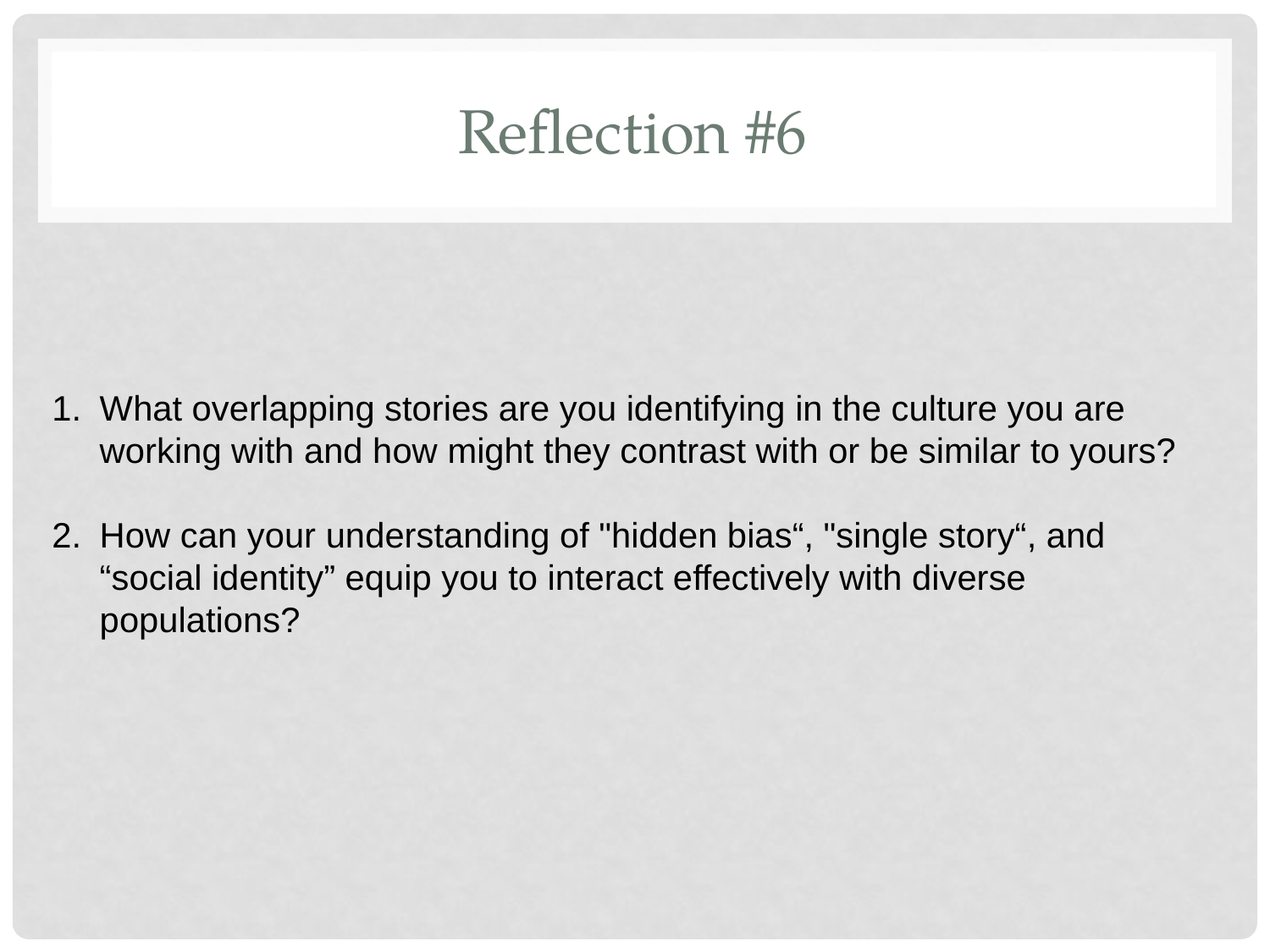

# Reflection #6
What overlapping stories are you identifying in the culture you are working with and how might they contrast with or be similar to yours?

How can your understanding of "hidden bias“, "single story“, and “social identity” equip you to interact effectively with diverse populations?